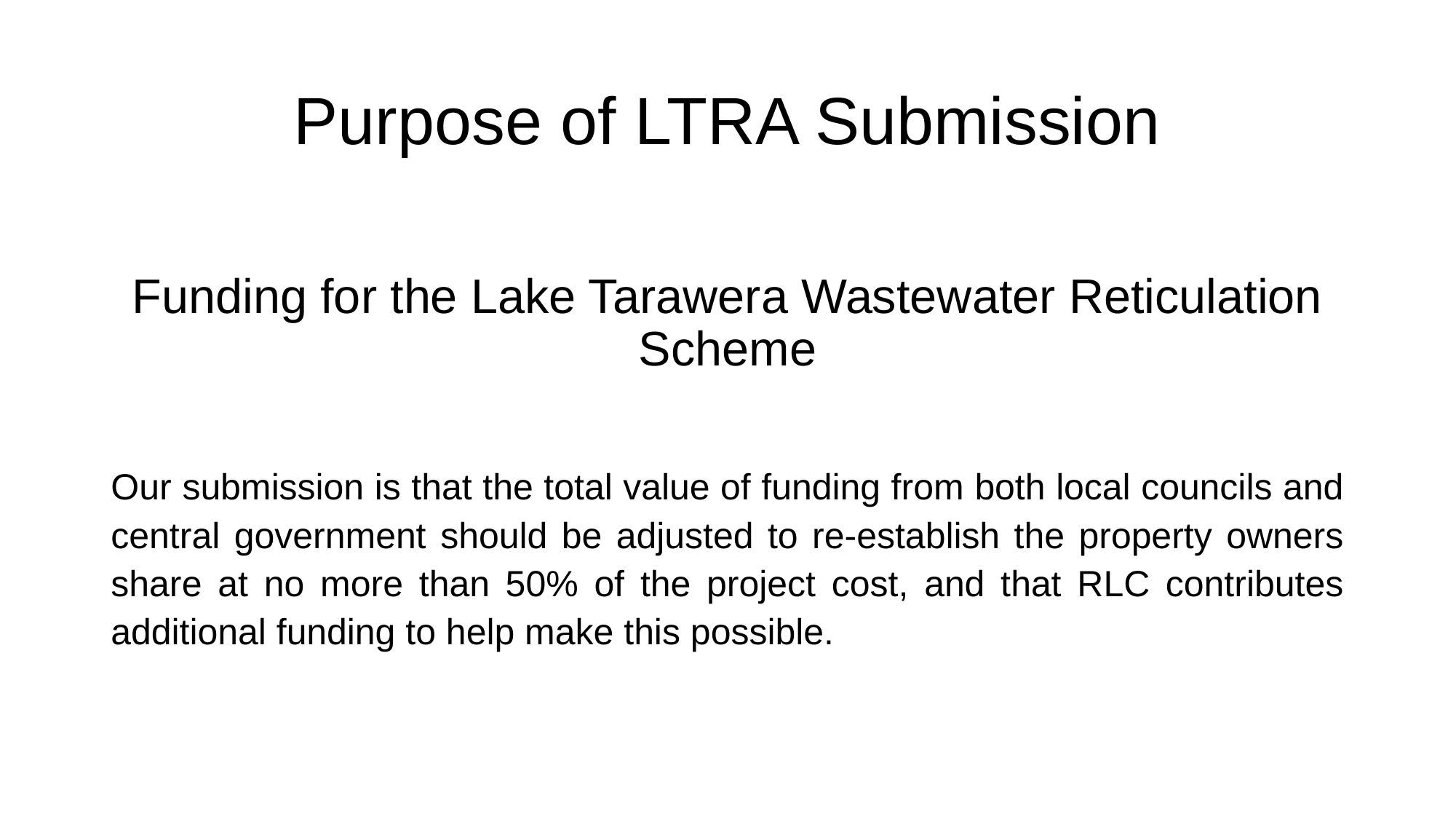

# Purpose of LTRA Submission

Funding for the Lake Tarawera Wastewater Reticulation Scheme

Our submission is that the total value of funding from both local councils and central government should be adjusted to re-establish the property owners share at no more than 50% of the project cost, and that RLC contributes additional funding to help make this possible.